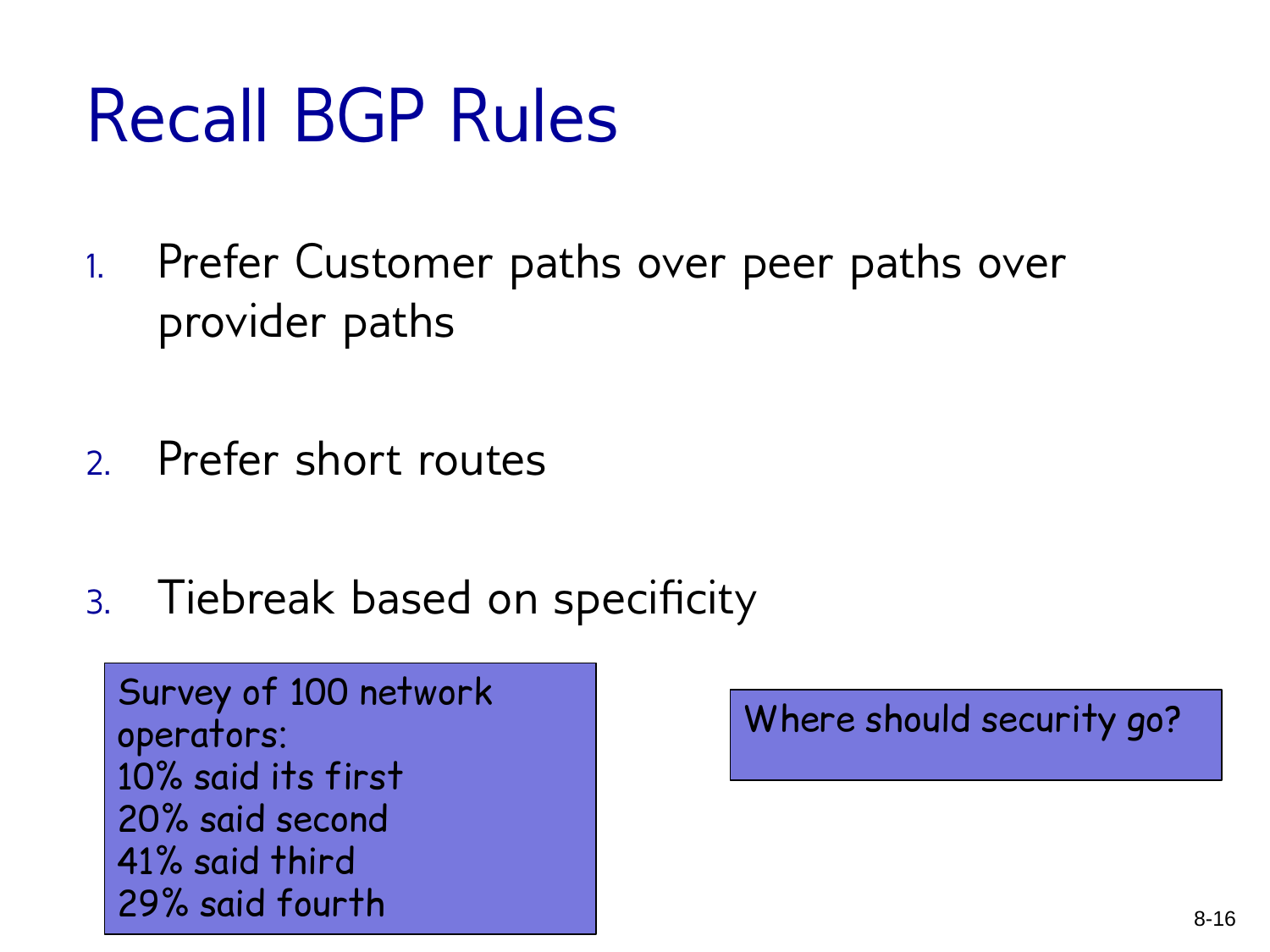

# Recall BGP Rules
Prefer Customer paths over peer paths over provider paths

Prefer short routes

Tiebreak based on specificity
Survey of 100 network operators:
10% said its first
20% said second
41% said third
29% said fourth
Where should security go?